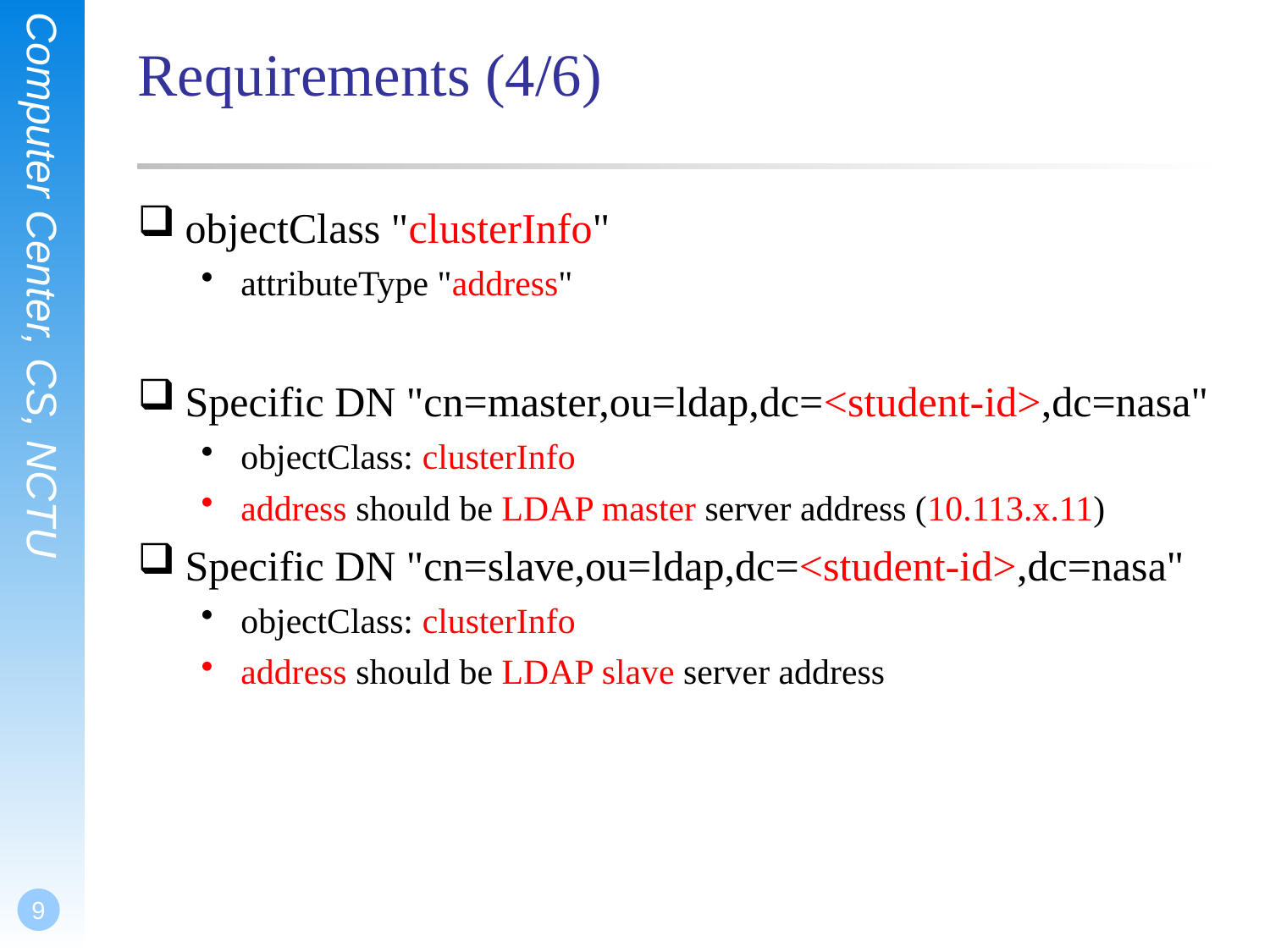

# Requirements (4/6)
objectClass "clusterInfo"
attributeType "address"

Specific DN "cn=master,ou=ldap,dc=<student-id>,dc=nasa"
objectClass: clusterInfo
address should be LDAP master server address (10.113.x.11)
Specific DN "cn=slave,ou=ldap,dc=<student-id>,dc=nasa"
objectClass: clusterInfo
address should be LDAP slave server address